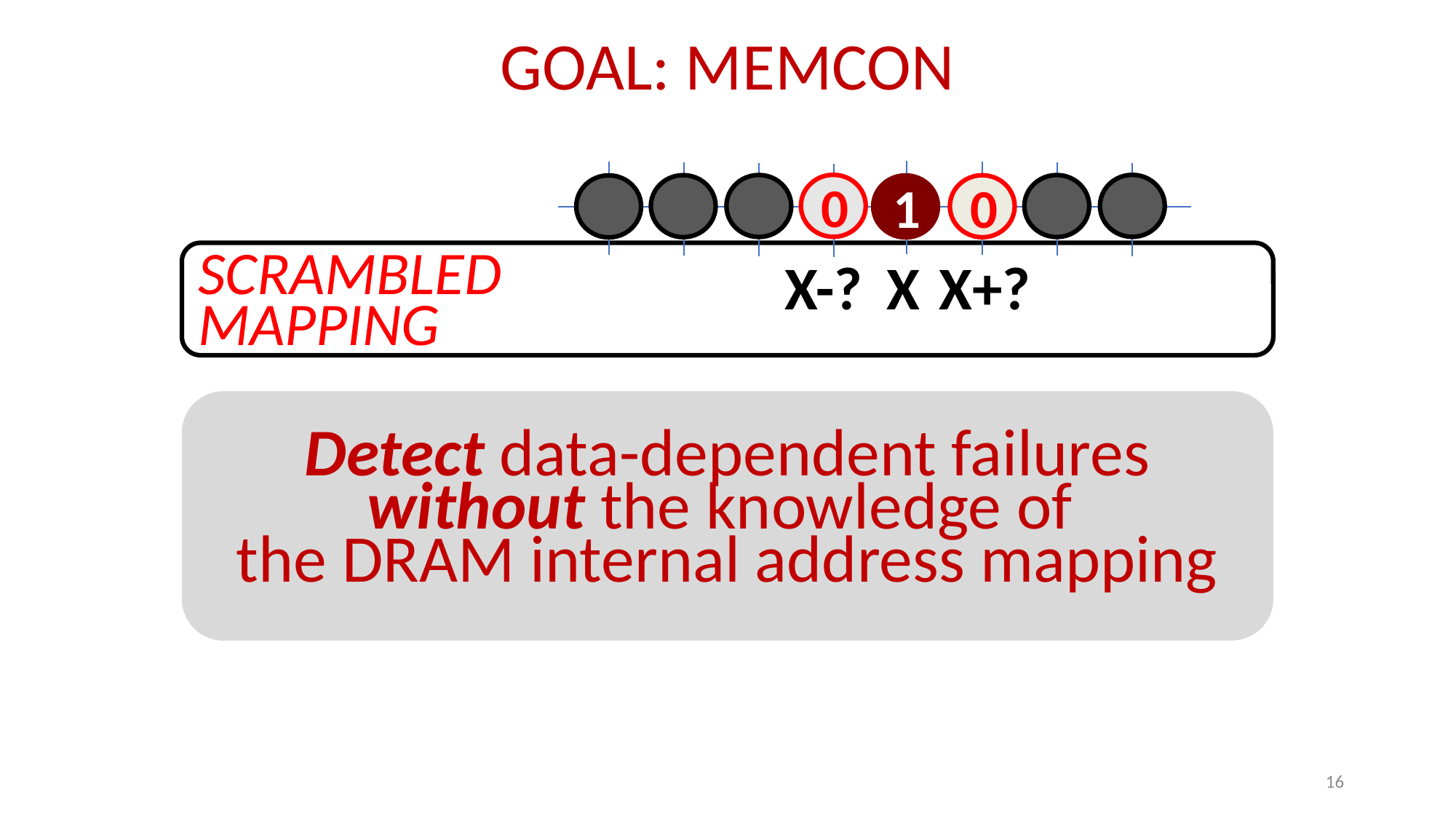

# GOAL: MEMCON
0

0
1
SCRAMBLED
MAPPING
X-?
X
X+?
Detect data-dependent failures
without the knowledge of
the DRAM internal address mapping
16